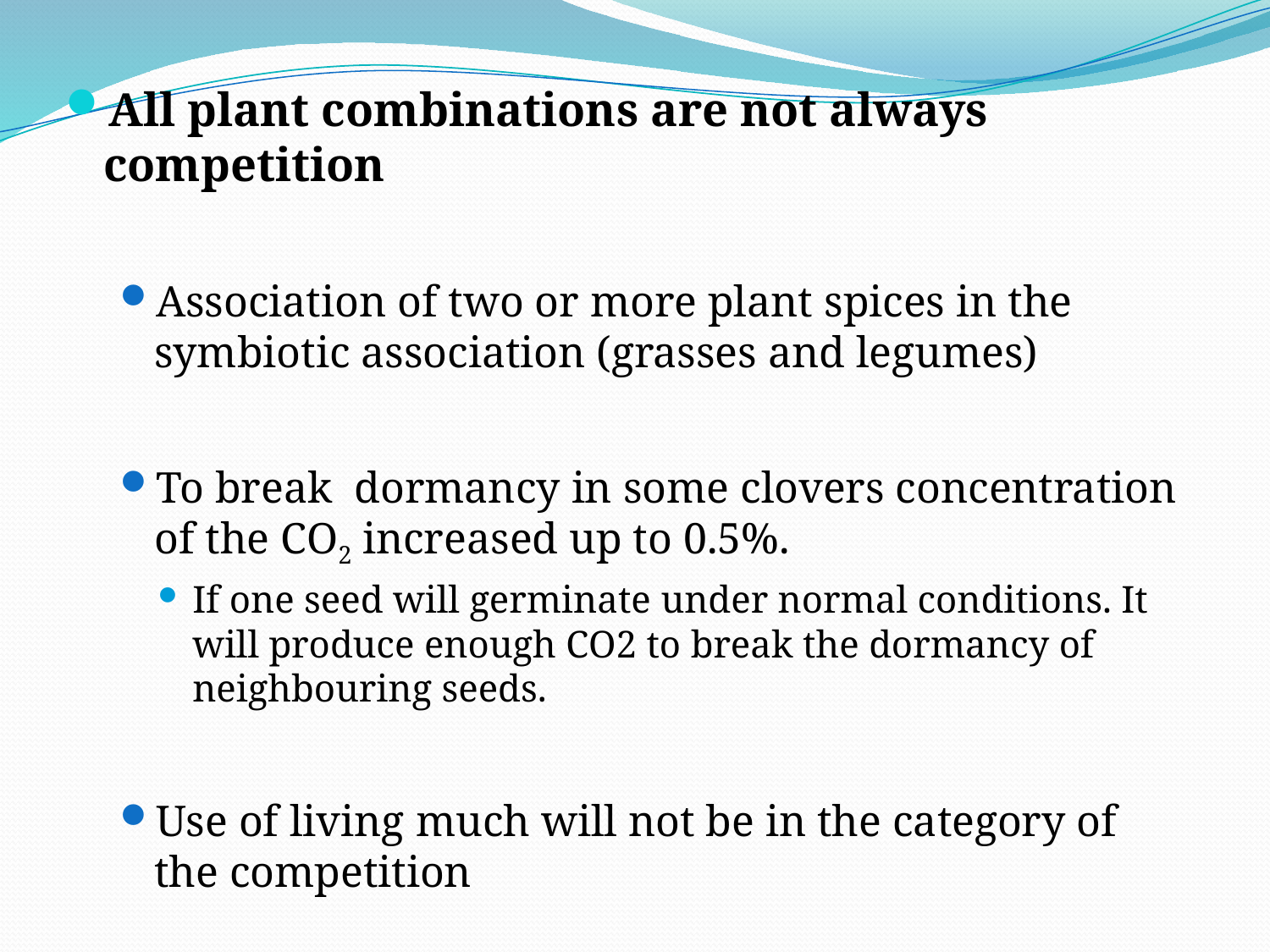

All plant combinations are not always competition

Association of two or more plant spices in the symbiotic association (grasses and legumes)

To break  dormancy in some clovers concentration of the CO2 increased up to 0.5%.
If one seed will germinate under normal conditions. It will produce enough CO2 to break the dormancy of neighbouring seeds.

Use of living much will not be in the category of the competition